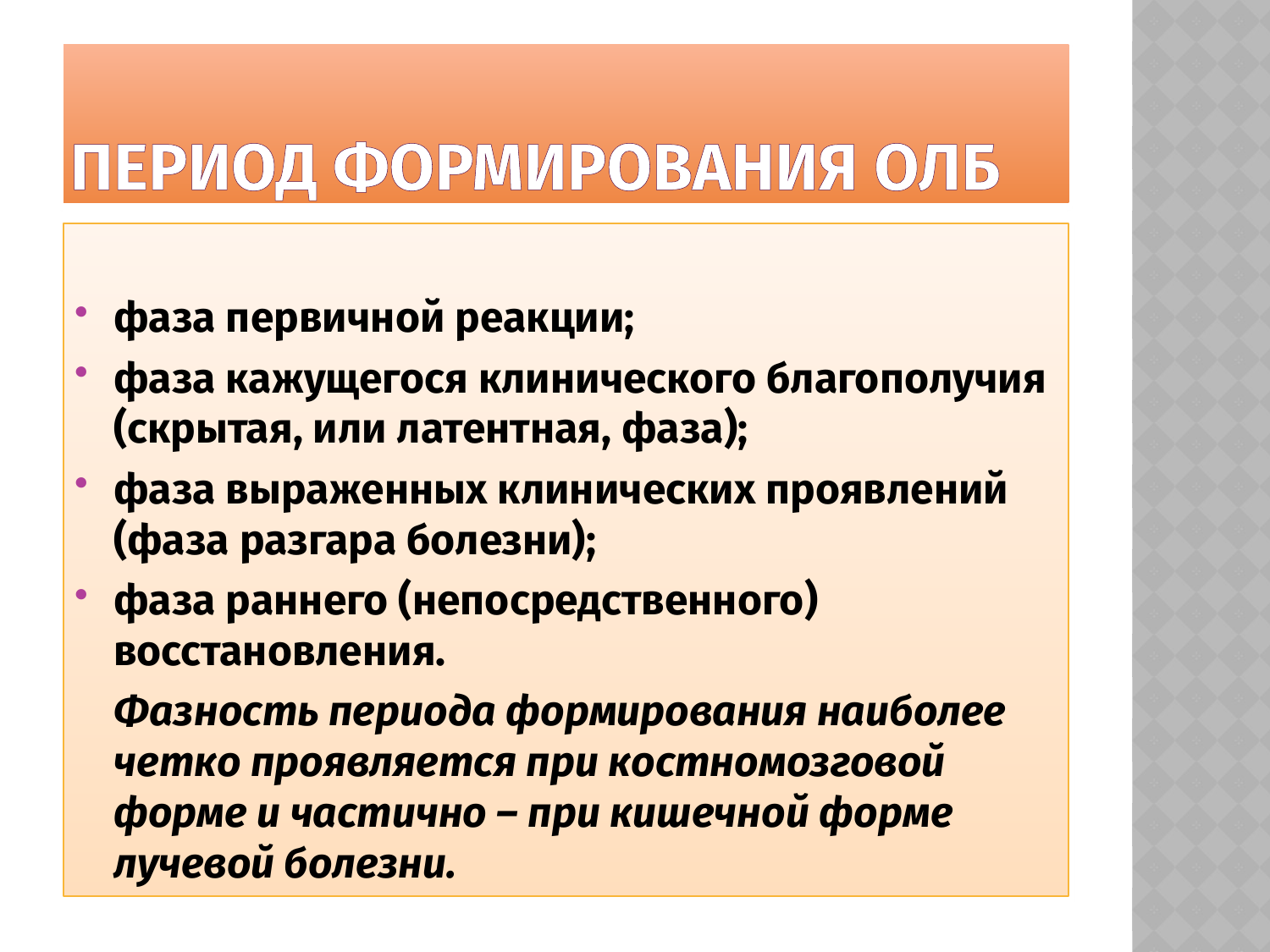

# Период формирования ОЛБ

фаза первичной реакции;
фаза кажущегося клинического благополучия (скрытая, или латентная, фаза);
фаза выраженных клинических проявлений (фаза разгара болезни);
фаза раннего (непосредственного) восстановления.
	Фазность периода формирования наиболее четко проявляется при костномозговой форме и частично – при кишечной форме лучевой болезни.